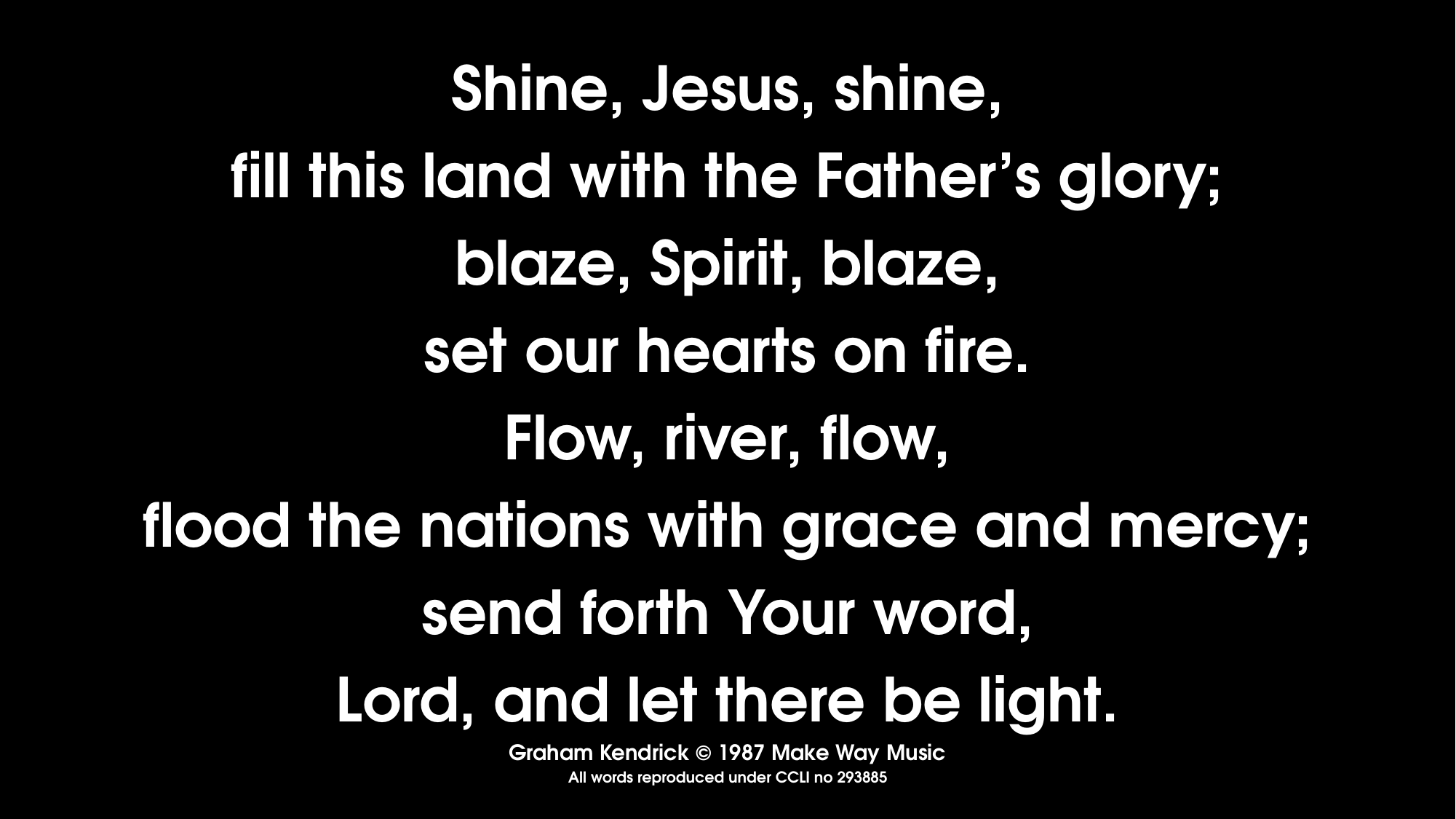

# Shine, Jesus, shine, fill this land with the Father’s glory; blaze, Spirit, blaze, set our hearts on fire. Flow, river, flow, flood the nations with grace and mercy; send forth Your word, Lord, and let there be light. Graham Kendrick © 1987 Make Way Music All words reproduced under CCLI no 293885